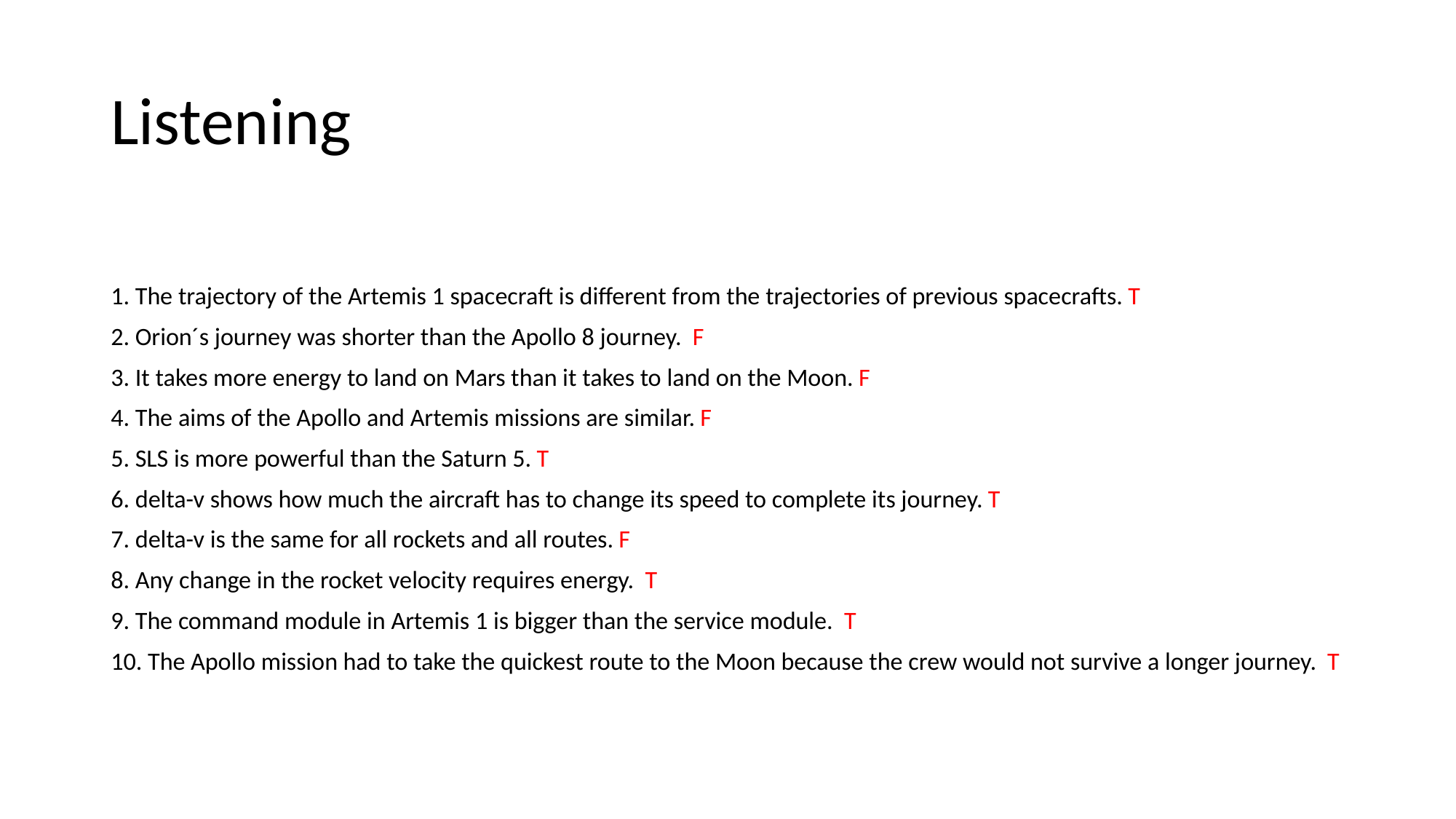

# Listening

1. The trajectory of the Artemis 1 spacecraft is different from the trajectories of previous spacecrafts. T
2. Orion´s journey was shorter than the Apollo 8 journey.  F
3. It takes more energy to land on Mars than it takes to land on the Moon. F
4. The aims of the Apollo and Artemis missions are similar. F
5. SLS is more powerful than the Saturn 5. T
6. delta-v shows how much the aircraft has to change its speed to complete its journey. T
7. delta-v is the same for all rockets and all routes. F
8. Any change in the rocket velocity requires energy.  T
9. The command module in Artemis 1 is bigger than the service module.  T
10. The Apollo mission had to take the quickest route to the Moon because the crew would not survive a longer journey.  T